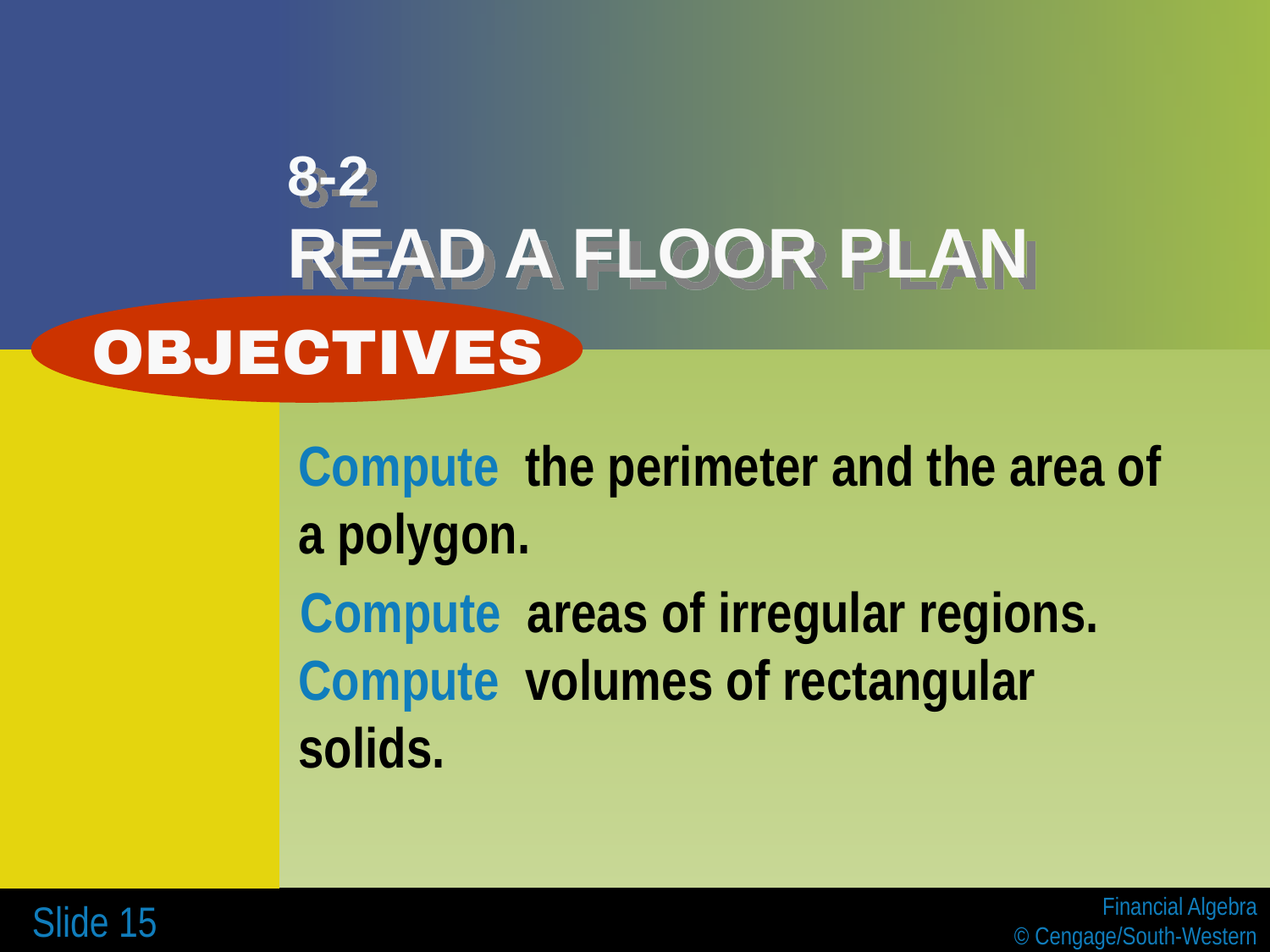

# 8-2 READ A FLOOR PLAN
 OBJECTIVES
	Compute  the perimeter and the area of a polygon.
          Compute  areas of irregular regions. Compute  volumes of rectangular solids.

  Slide 15